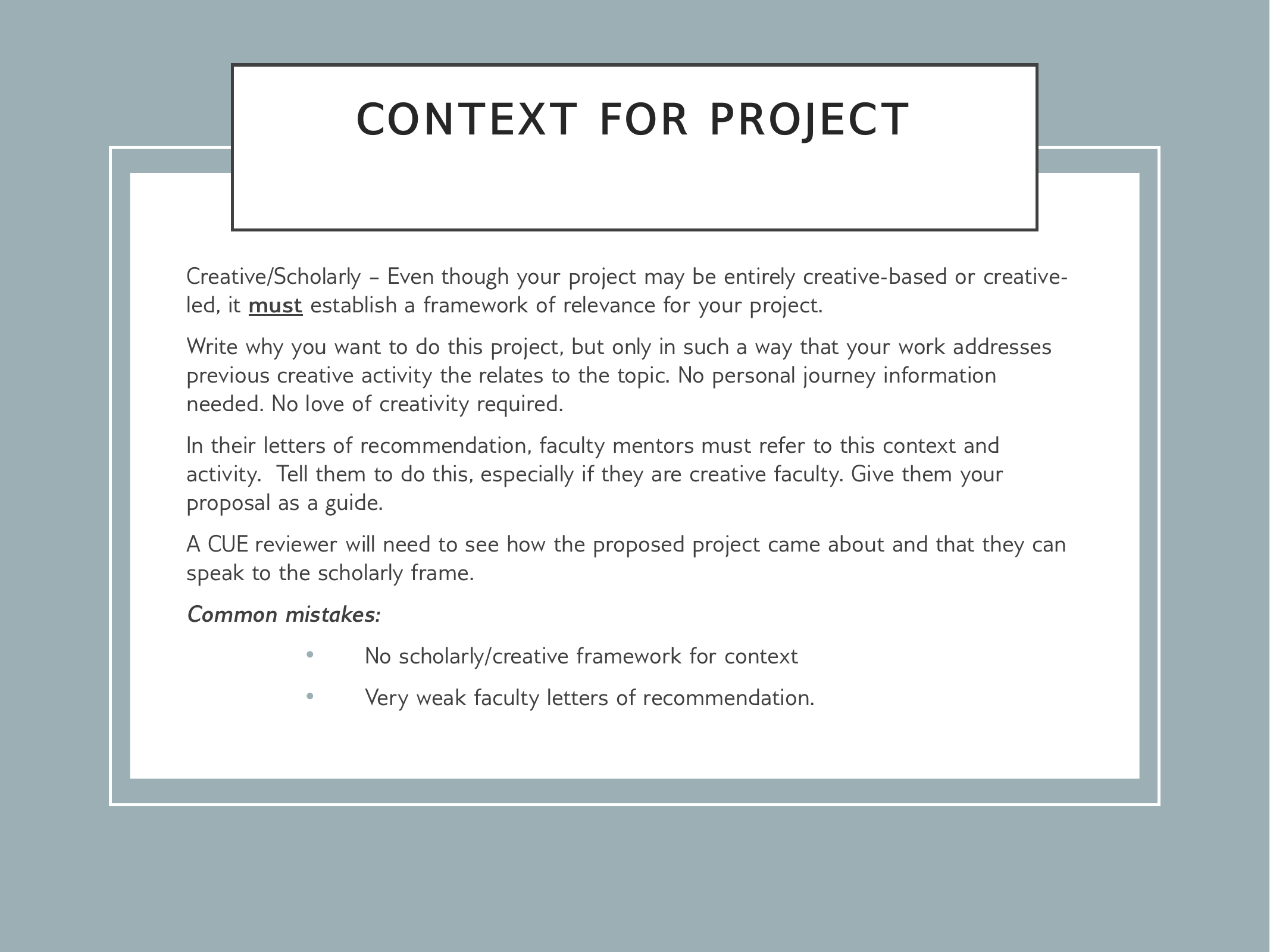

# Context for project

Creative/Scholarly – Even though your project may be entirely creative-based or creative-led, it must establish a framework of relevance for your project.
Write why you want to do this project, but only in such a way that your work addresses previous creative activity the relates to the topic. No personal journey information needed. No love of creativity required.
In their letters of recommendation, faculty mentors must refer to this context and activity.  Tell them to do this, especially if they are creative faculty. Give them your proposal as a guide.
A CUE reviewer will need to see how the proposed project came about and that they can speak to the scholarly frame.
Common mistakes:
No scholarly/creative framework for context
Very weak faculty letters of recommendation.